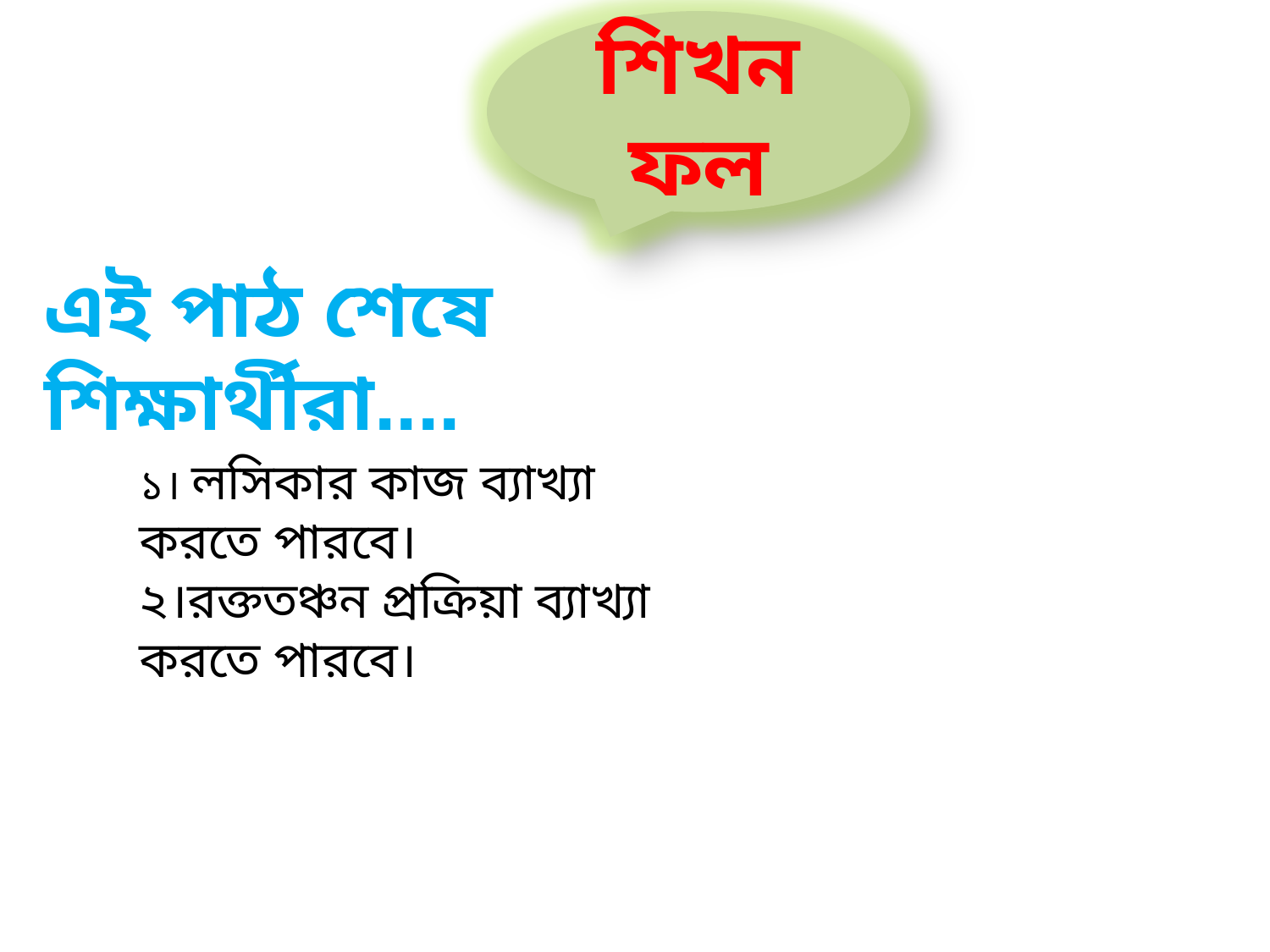

শিখন ফল
এই পাঠ শেষে শিক্ষার্থীরা....
১। লসিকার কাজ ব্যাখ্যা করতে পারবে।
২।রক্ততঞ্চন প্রক্রিয়া ব্যাখ্যা করতে পারবে।